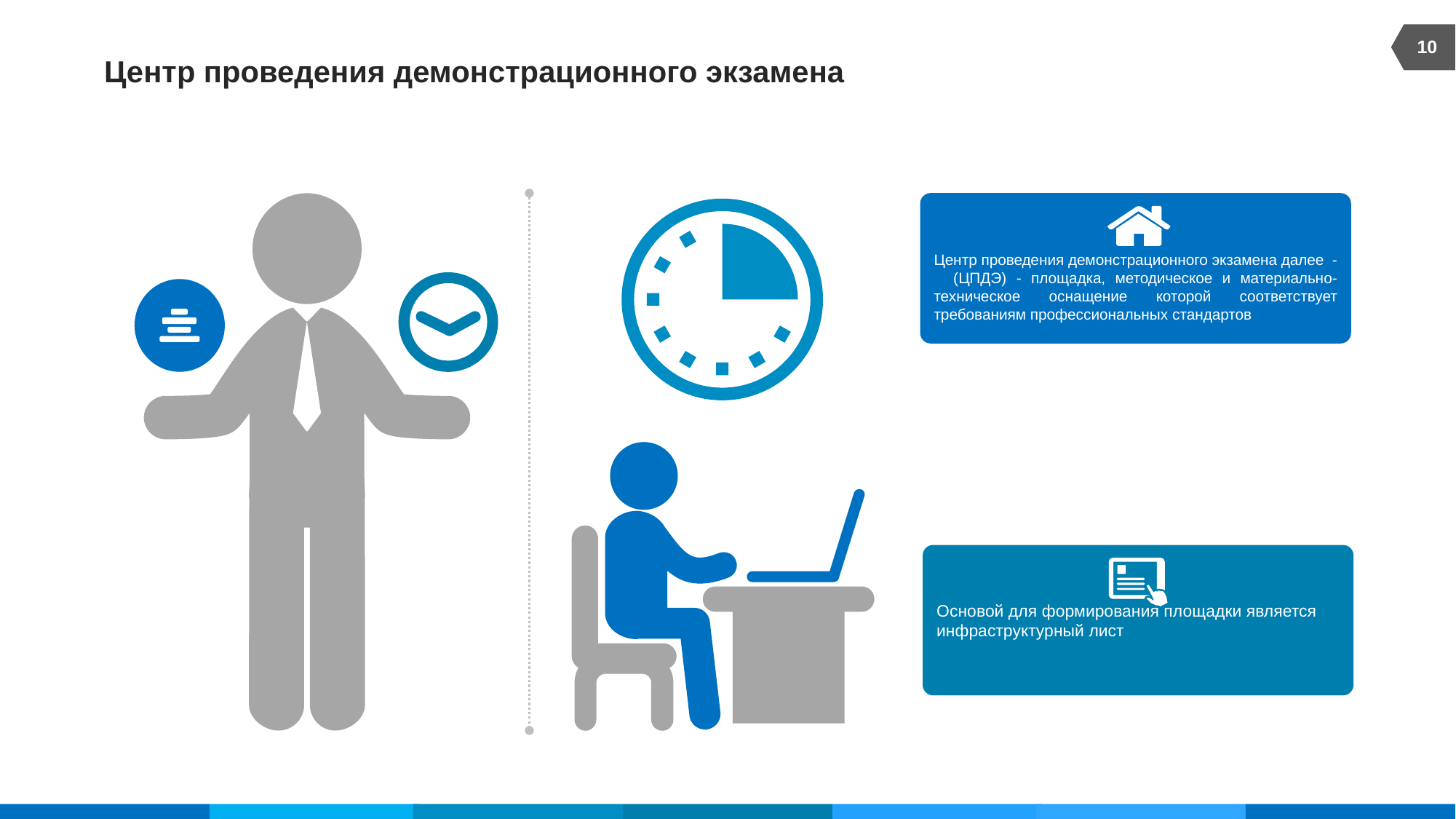

10
# Центр проведения демонстрационного экзамена

Центр проведения демонстрационного экзамена далее  -   (ЦПДЭ) - площадка, методическое и материально-техническое оснащение которой соответствует требованиям профессиональных стандартов

Основой для формирования площадки является инфраструктурный лист